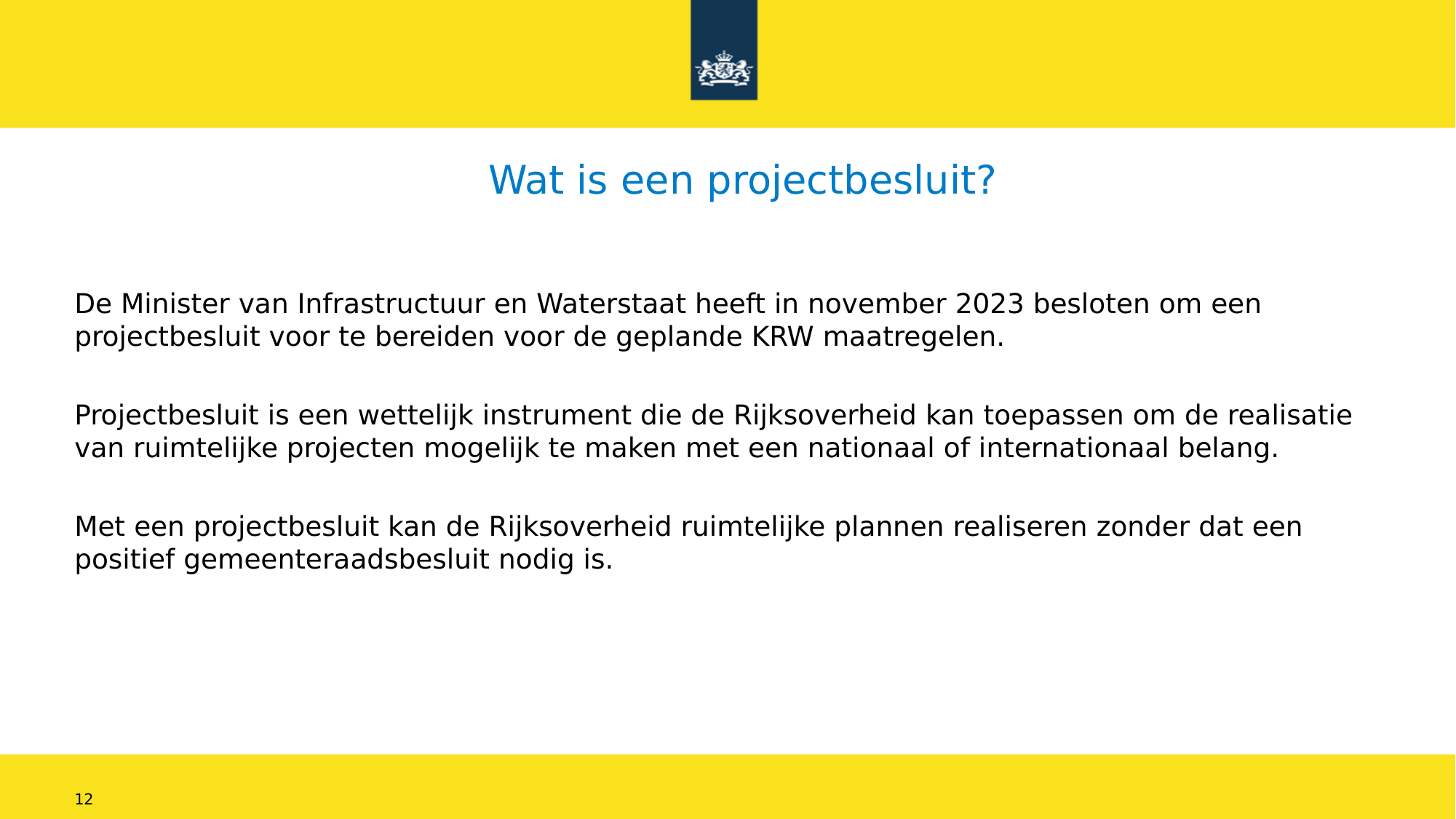

# Wat is een projectbesluit?

De Minister van Infrastructuur en Waterstaat heeft in november 2023 besloten om een projectbesluit voor te bereiden voor de geplande KRW maatregelen.

Projectbesluit is een wettelijk instrument die de Rijksoverheid kan toepassen om de realisatie van ruimtelijke projecten mogelijk te maken met een nationaal of internationaal belang.

Met een projectbesluit kan de Rijksoverheid ruimtelijke plannen realiseren zonder dat een positief gemeenteraadsbesluit nodig is.